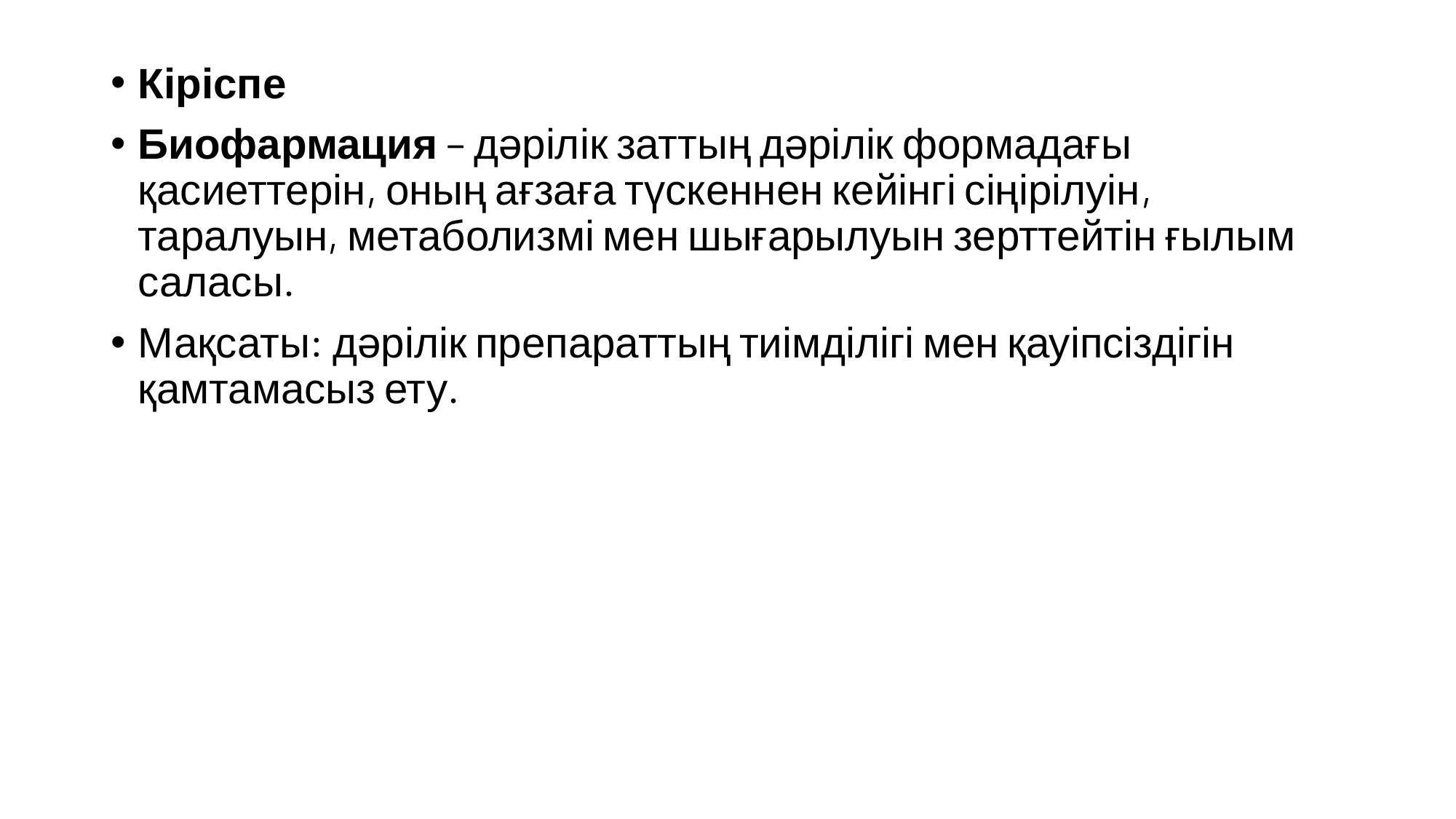

Кіріспе
Биофармация – дәрілік заттың дәрілік формадағы қасиеттерін, оның ағзаға түскеннен кейінгі сіңірілуін, таралуын, метаболизмі мен шығарылуын зерттейтін ғылым саласы.
Мақсаты: дәрілік препараттың тиімділігі мен қауіпсіздігін қамтамасыз ету.